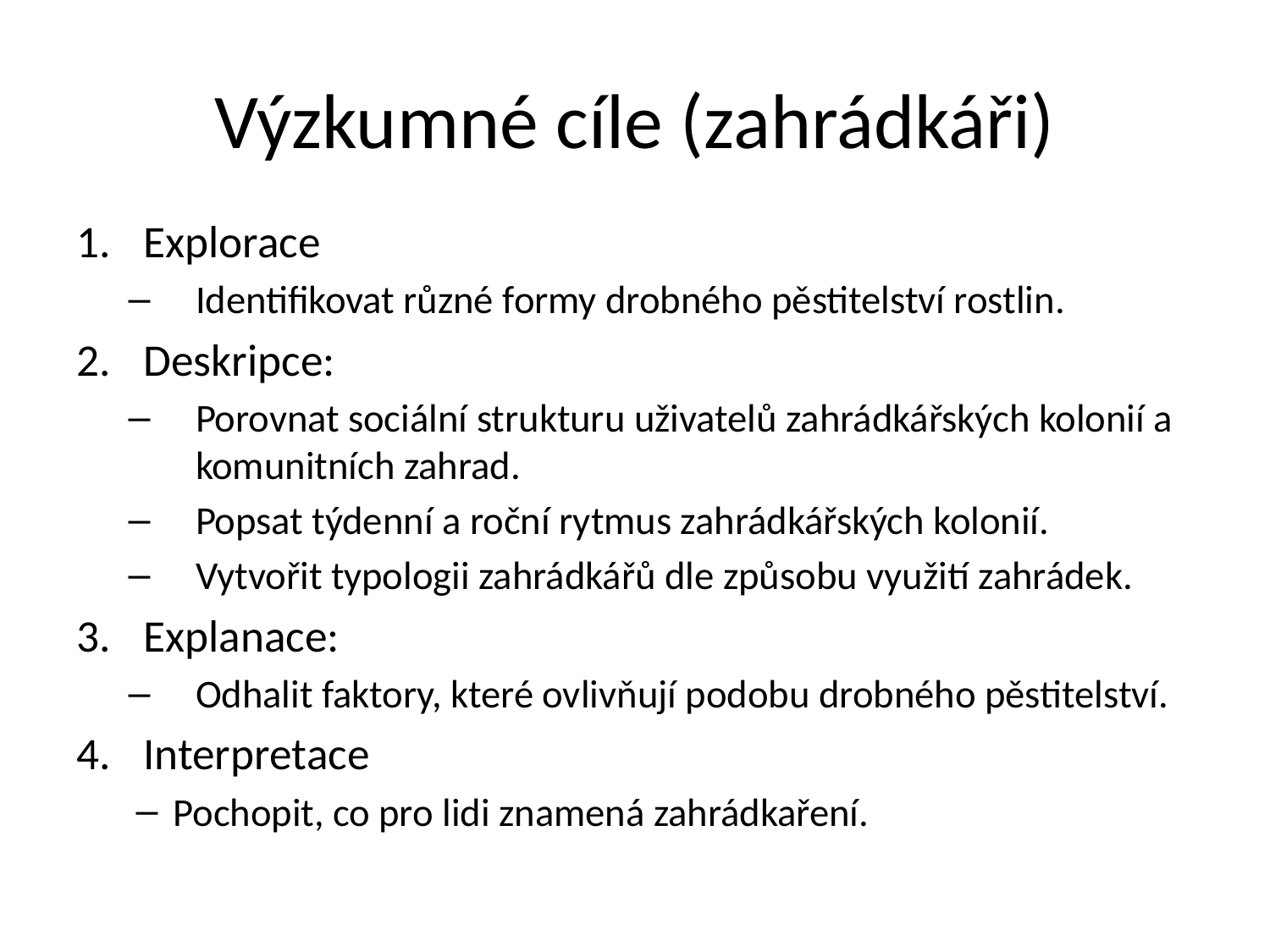

# Výzkumné cíle (zahrádkáři)
Explorace
Identifikovat různé formy drobného pěstitelství rostlin.
Deskripce:
Porovnat sociální strukturu uživatelů zahrádkářských kolonií a komunitních zahrad.
Popsat týdenní a roční rytmus zahrádkářských kolonií.
Vytvořit typologii zahrádkářů dle způsobu využití zahrádek.
Explanace:
Odhalit faktory, které ovlivňují podobu drobného pěstitelství.
Interpretace
Pochopit, co pro lidi znamená zahrádkaření.